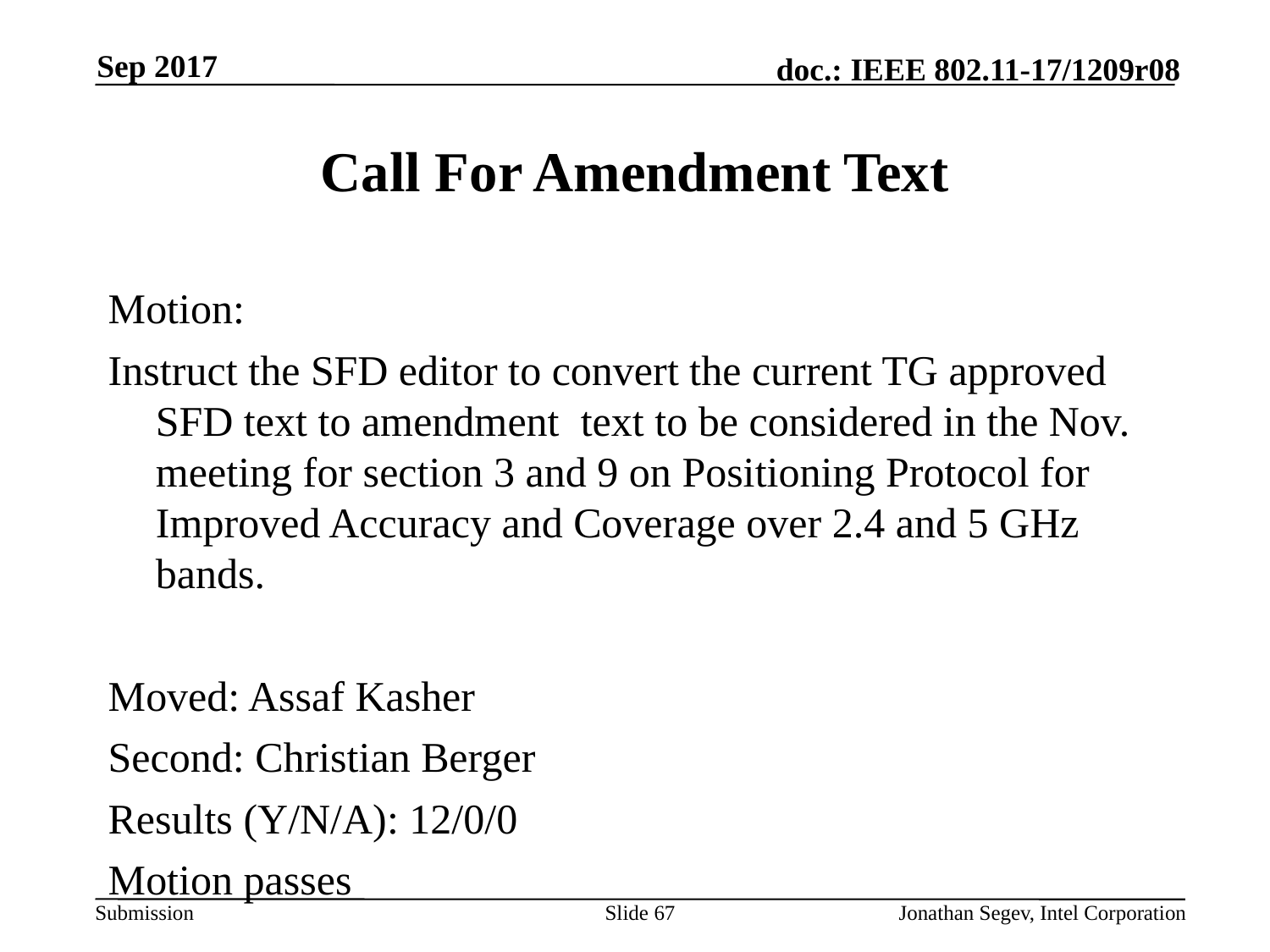

Sep 2017
# Call For Amendment Text
Motion:
Instruct the SFD editor to convert the current TG approved SFD text to amendment  text to be considered in the Nov. meeting for section 3 and 9 on Positioning Protocol for Improved Accuracy and Coverage over 2.4 and 5 GHz bands.

Moved: Assaf Kasher
Second: Christian Berger
Results (Y/N/A): 12/0/0
Motion passes
Slide 67
Jonathan Segev, Intel Corporation